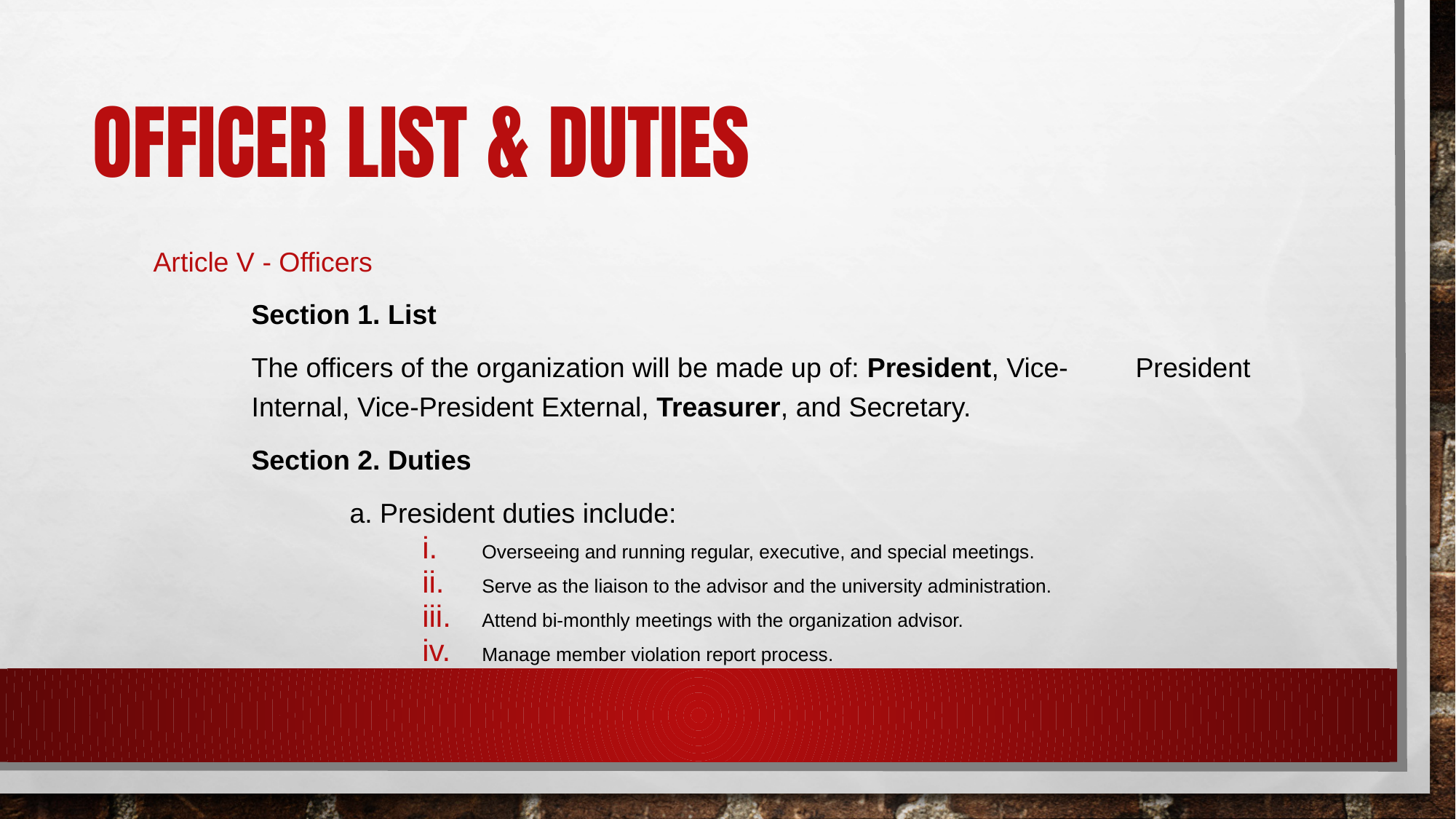

# Officer list & duties
Article V - Officers
	Section 1. List
	The officers of the organization will be made up of: President, Vice-	President 	Internal, Vice-President External, Treasurer, and Secretary.
	Section 2. Duties
		a. President duties include:
Overseeing and running regular, executive, and special meetings.
Serve as the liaison to the advisor and the university administration.
Attend bi-monthly meetings with the organization advisor.
Manage member violation report process.